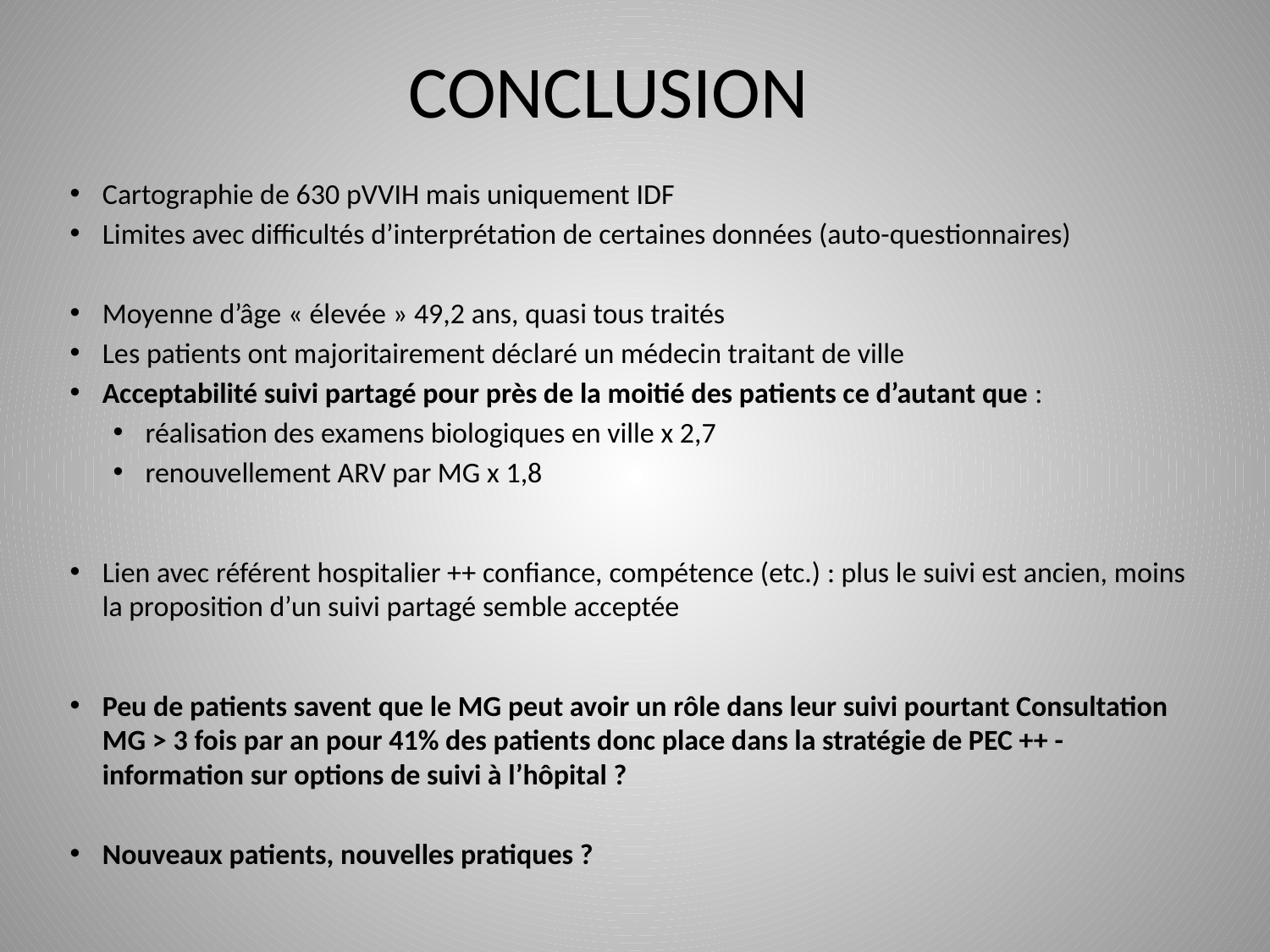

# CONCLUSION
Cartographie de 630 pVVIH mais uniquement IDF
Limites avec difficultés d’interprétation de certaines données (auto-questionnaires)

Moyenne d’âge « élevée » 49,2 ans, quasi tous traités
Les patients ont majoritairement déclaré un médecin traitant de ville
Acceptabilité suivi partagé pour près de la moitié des patients ce d’autant que :
réalisation des examens biologiques en ville x 2,7
renouvellement ARV par MG x 1,8

Lien avec référent hospitalier ++ confiance, compétence (etc.) : plus le suivi est ancien, moins la proposition d’un suivi partagé semble acceptée

Peu de patients savent que le MG peut avoir un rôle dans leur suivi pourtant Consultation MG > 3 fois par an pour 41% des patients donc place dans la stratégie de PEC ++ -  information sur options de suivi à l’hôpital ?

Nouveaux patients, nouvelles pratiques ?